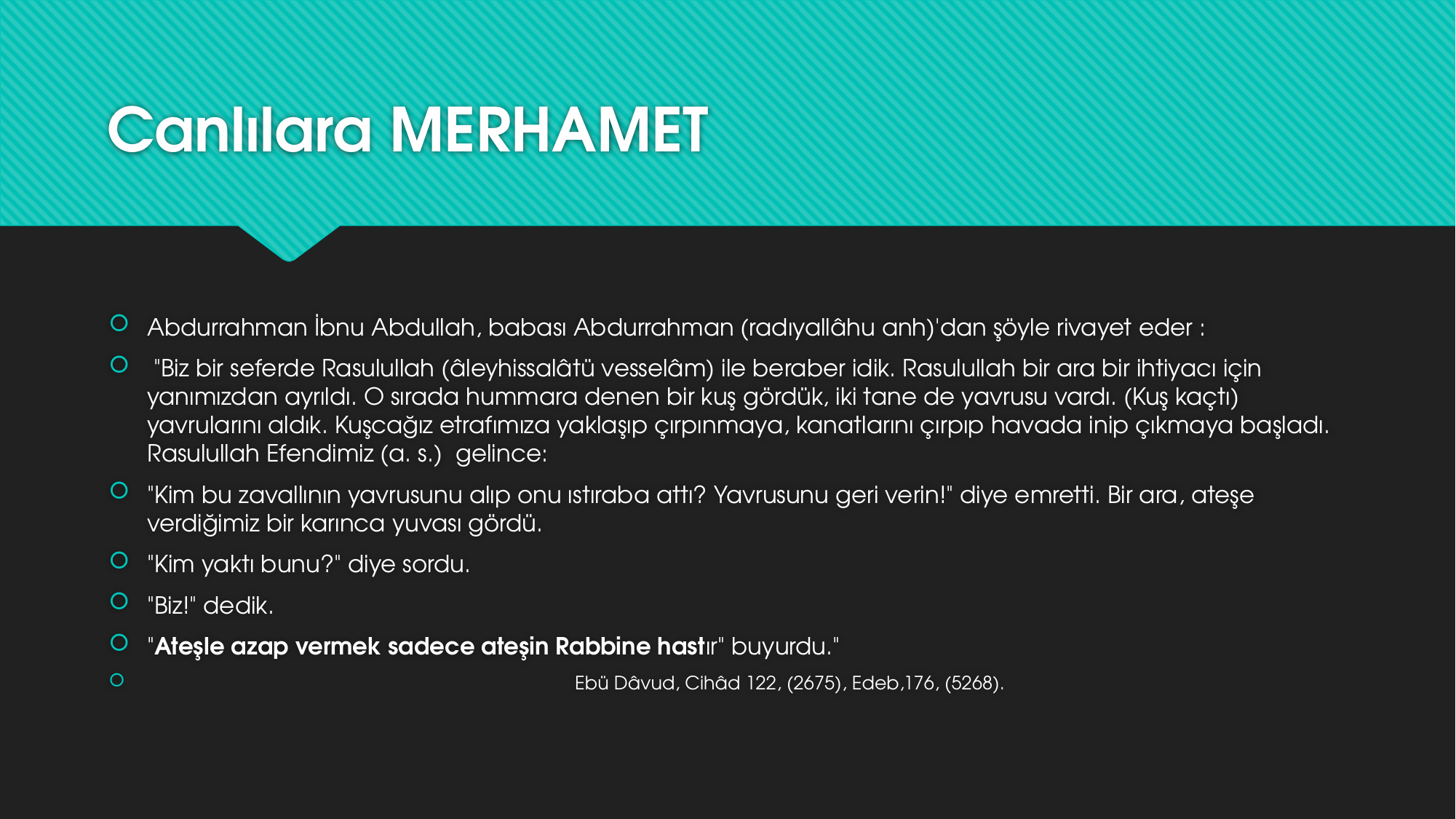

# Canlılara MERHAMET

Abdurrahman İbnu Abdullah, babası Abdurrahman (radıyallâhu anh)'dan şöyle rivayet eder :
 "Biz bir seferde Rasulullah (âleyhissalâtü vesselâm) ile beraber idik. Rasulullah bir ara bir ihtiyacı için yanımızdan ayrıldı. O sırada hummara denen bir kuş gördük, iki tane de yavrusu vardı. (Kuş kaçtı) yavrularını aldık. Kuşcağız etrafımıza yaklaşıp çırpınmaya, kanatlarını çırpıp havada inip çıkmaya başladı. Rasulullah Efendimiz (a. s.)  gelince:
"Kim bu zavallının yavrusunu alıp onu ıstıraba attı? Yavrusunu geri verin!" diye emretti. Bir ara, ateşe verdiğimiz bir karınca yuvası gördü.
"Kim yaktı bunu?" diye sordu.
"Biz!" dedik.
"Ateşle azap vermek sadece ateşin Rabbine hastır" buyurdu."
                                                                                    Ebü Dâvud, Cihâd 122, (2675), Edeb,176, (5268).